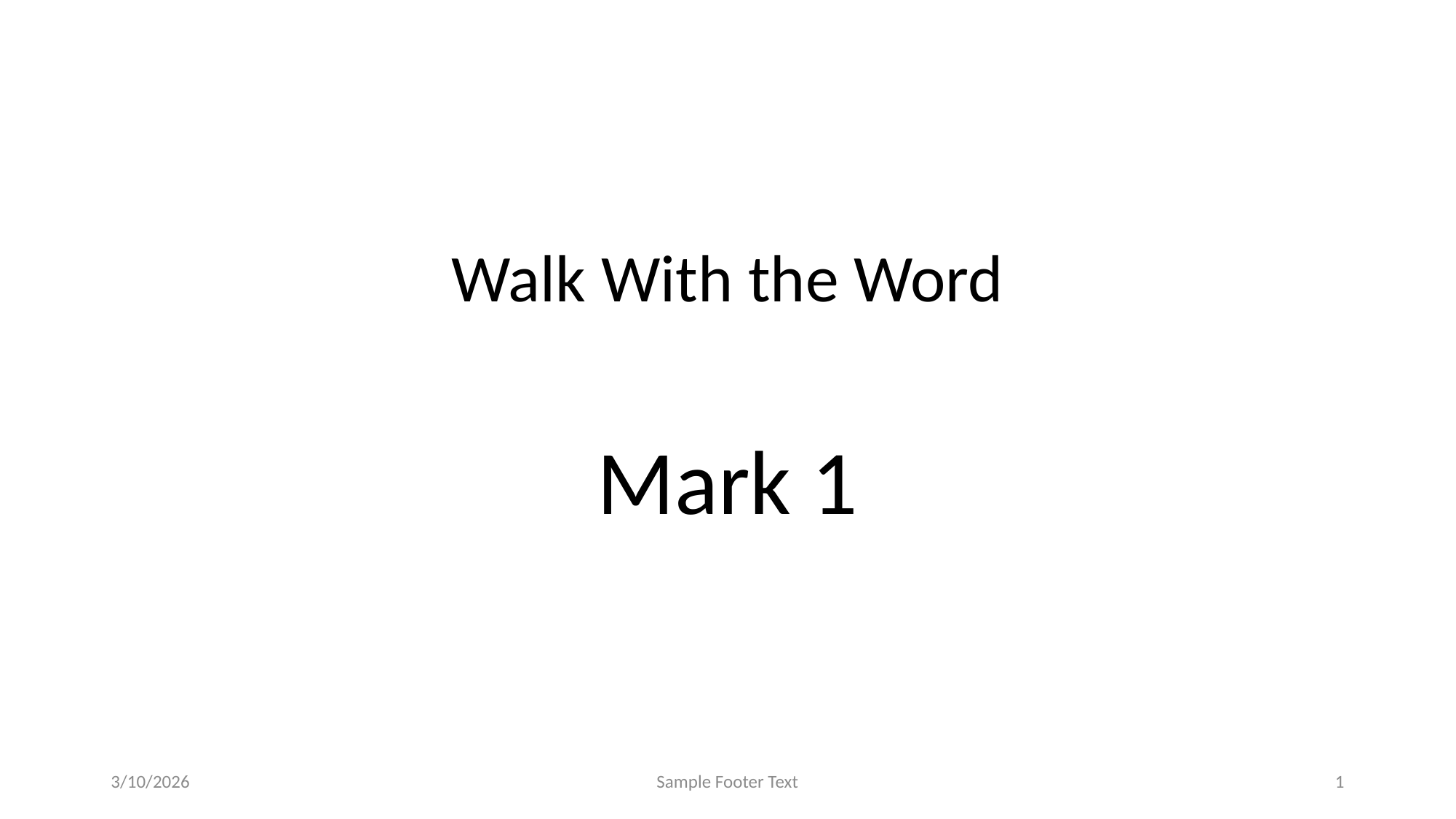

# Walk With the Word
Mark 1
3/10/2026
Sample Footer Text
1